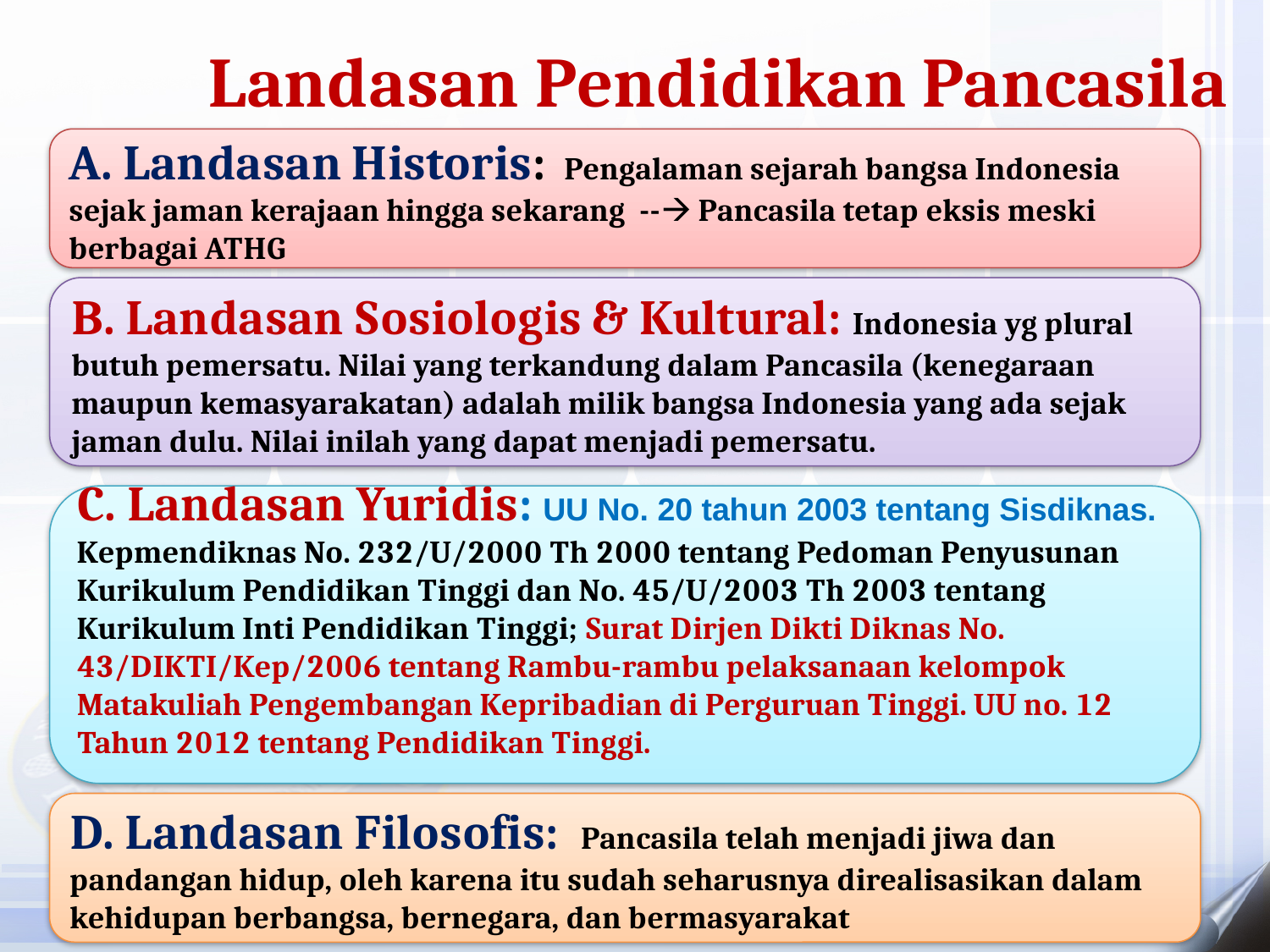

Landasan Pendidikan Pancasila
A. Landasan Historis:  Pengalaman sejarah bangsa Indonesia sejak jaman kerajaan hingga sekarang  --🡪 Pancasila tetap eksis meski berbagai ATHG
B. Landasan Sosiologis & Kultural: Indonesia yg plural butuh pemersatu. Nilai yang terkandung dalam Pancasila (kenegaraan maupun kemasyarakatan) adalah milik bangsa Indonesia yang ada sejak jaman dulu. Nilai inilah yang dapat menjadi pemersatu.
C. Landasan Yuridis: UU No. 20 tahun 2003 tentang Sisdiknas. Kepmendiknas No. 232/U/2000 Th 2000 tentang Pedoman Penyusunan Kurikulum Pendidikan Tinggi dan No. 45/U/2003 Th 2003 tentang Kurikulum Inti Pendidikan Tinggi; Surat Dirjen Dikti Diknas No. 43/DIKTI/Kep/2006 tentang Rambu-rambu pelaksanaan kelompok Matakuliah Pengembangan Kepribadian di Perguruan Tinggi. UU no. 12 Tahun 2012 tentang Pendidikan Tinggi.

D. Landasan Filosofis:  Pancasila telah menjadi jiwa dan pandangan hidup, oleh karena itu sudah seharusnya direalisasikan dalam kehidupan berbangsa, bernegara, dan bermasyarakat
20/9/2010
Pendidikan Pancasila
9